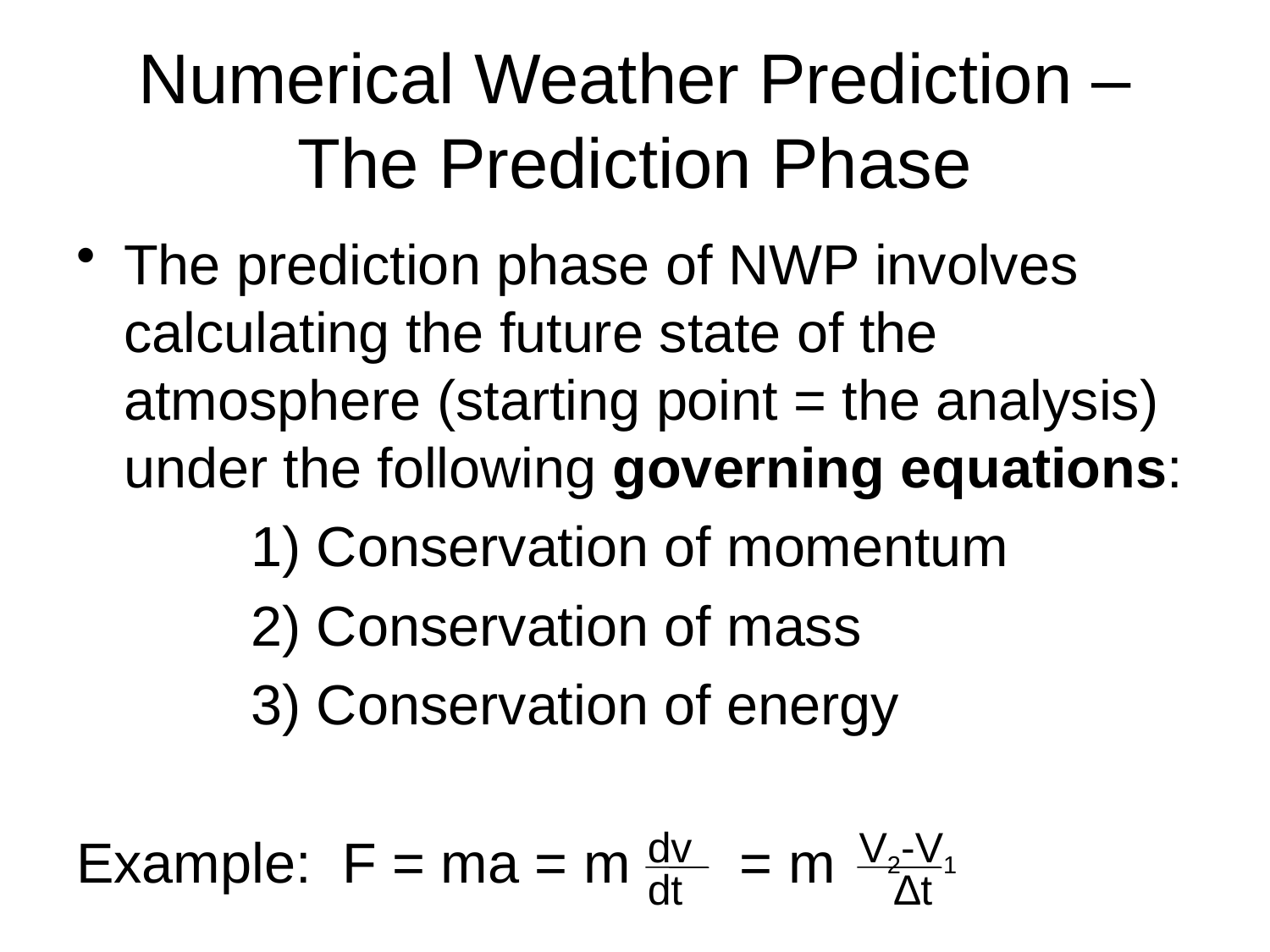

# Numerical Weather Prediction – The Prediction Phase
The prediction phase of NWP involves calculating the future state of the atmosphere (starting point = the analysis) under the following governing equations:
		1) Conservation of momentum
		2) Conservation of mass
		3) Conservation of energy

Example:  F = ma = m       = m
dv
V2-V1
dt
   ∆t